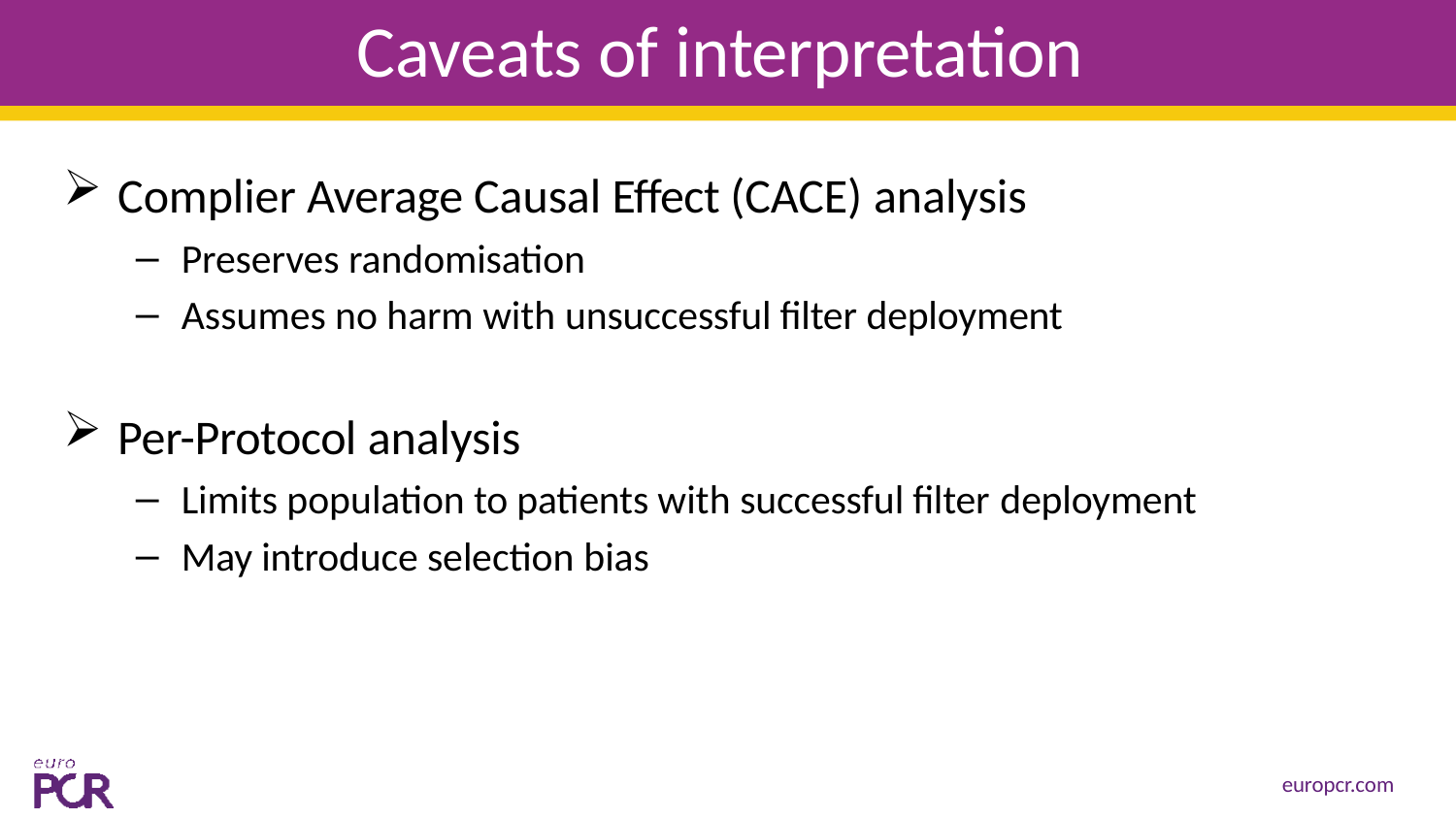

# Caveats of interpretation
Complier Average Causal Effect (CACE) analysis
Preserves randomisation
Assumes no harm with unsuccessful filter deployment

Per-Protocol analysis
Limits population to patients with successful filter deployment
May introduce selection bias

europcr.com